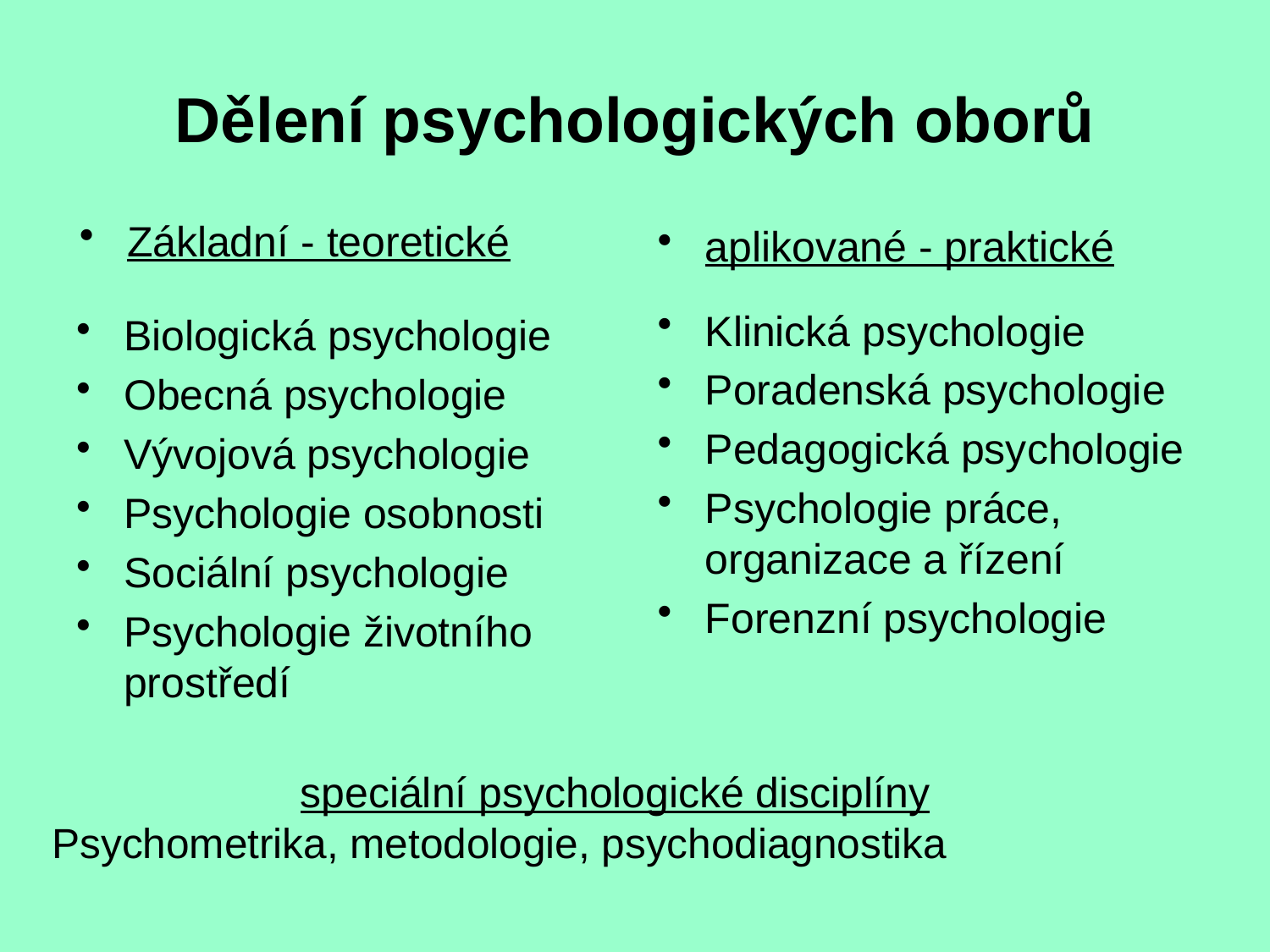

# Dělení psychologických oborů
Základní - teoretické
aplikované - praktické
Klinická psychologie
Poradenská psychologie
Pedagogická psychologie
Psychologie práce, organizace a řízení
Forenzní psychologie
Biologická psychologie
Obecná psychologie
Vývojová psychologie
Psychologie osobnosti
Sociální psychologie
Psychologie životního prostředí
speciální psychologické disciplíny
Psychometrika, metodologie, psychodiagnostika